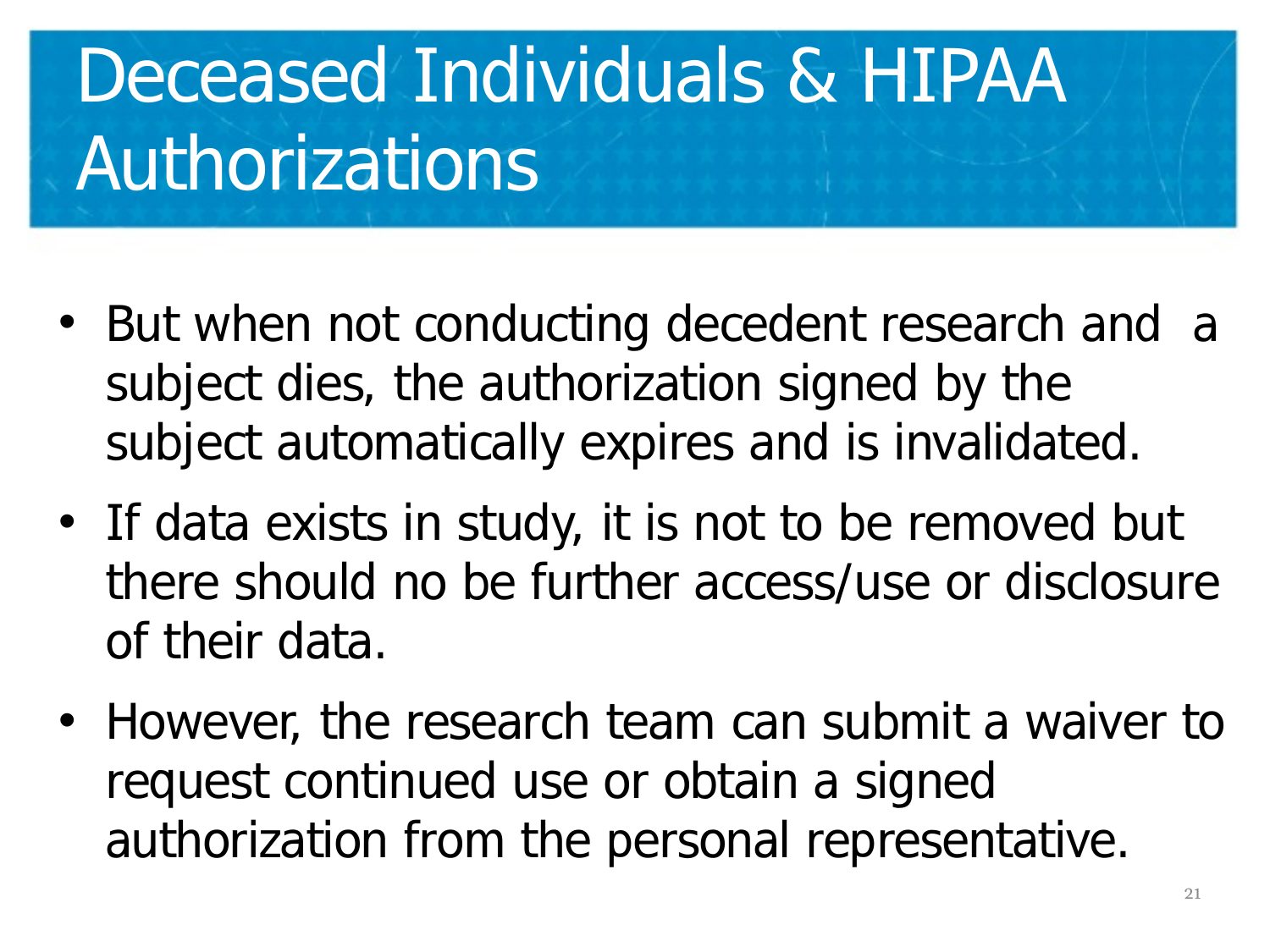

# Deceased Individuals & HIPAA Authorizations
But when not conducting decedent research and  a subject dies, the authorization signed by the subject automatically expires and is invalidated.
If data exists in study, it is not to be removed but there should no be further access/use or disclosure of their data.
However, the research team can submit a waiver to request continued use or obtain a signed authorization from the personal representative.
21